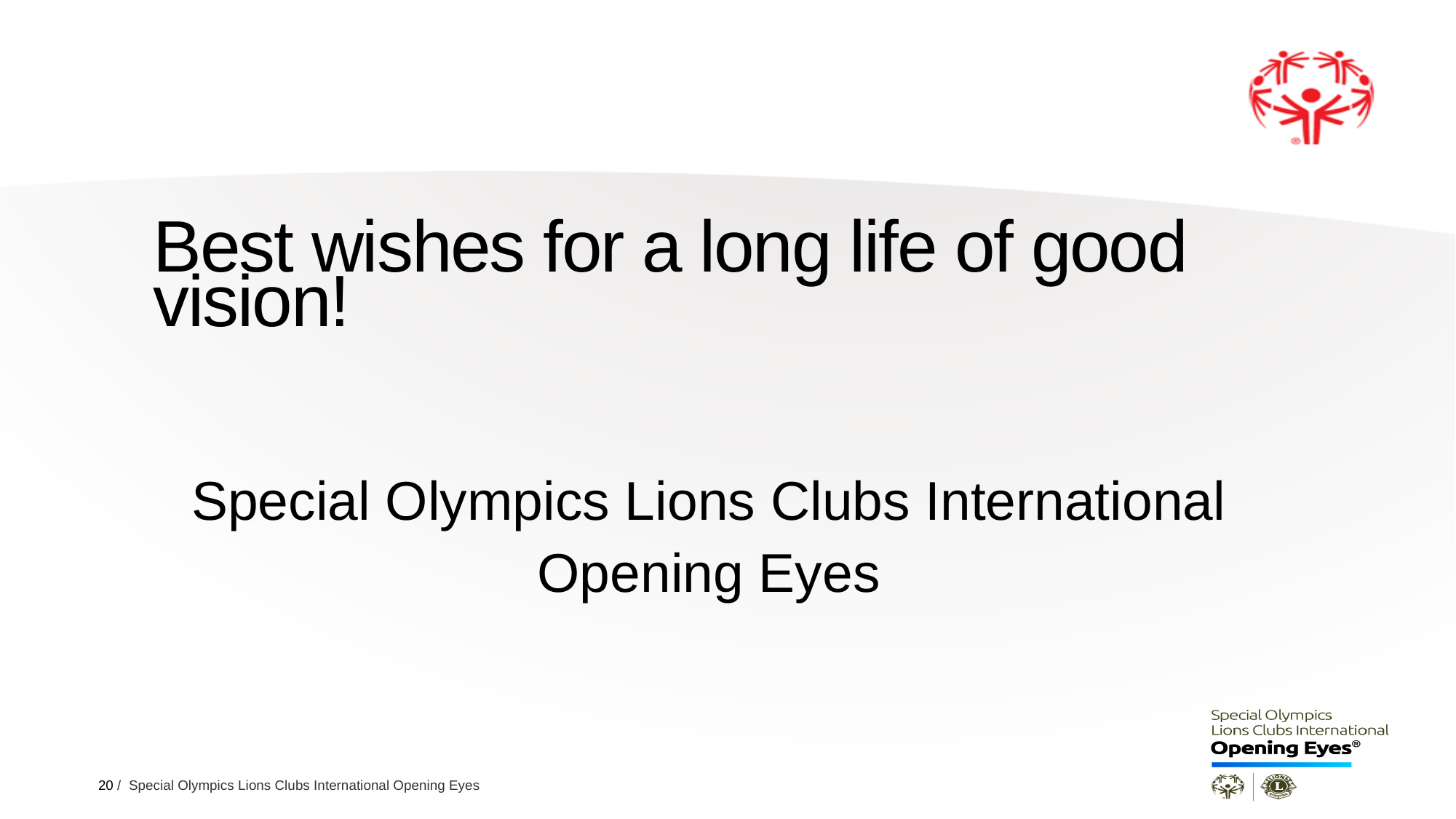

# Best wishes for a long life of good vision!
Special Olympics Lions Clubs International Opening Eyes
20 /  Special Olympics Lions Clubs International Opening Eyes